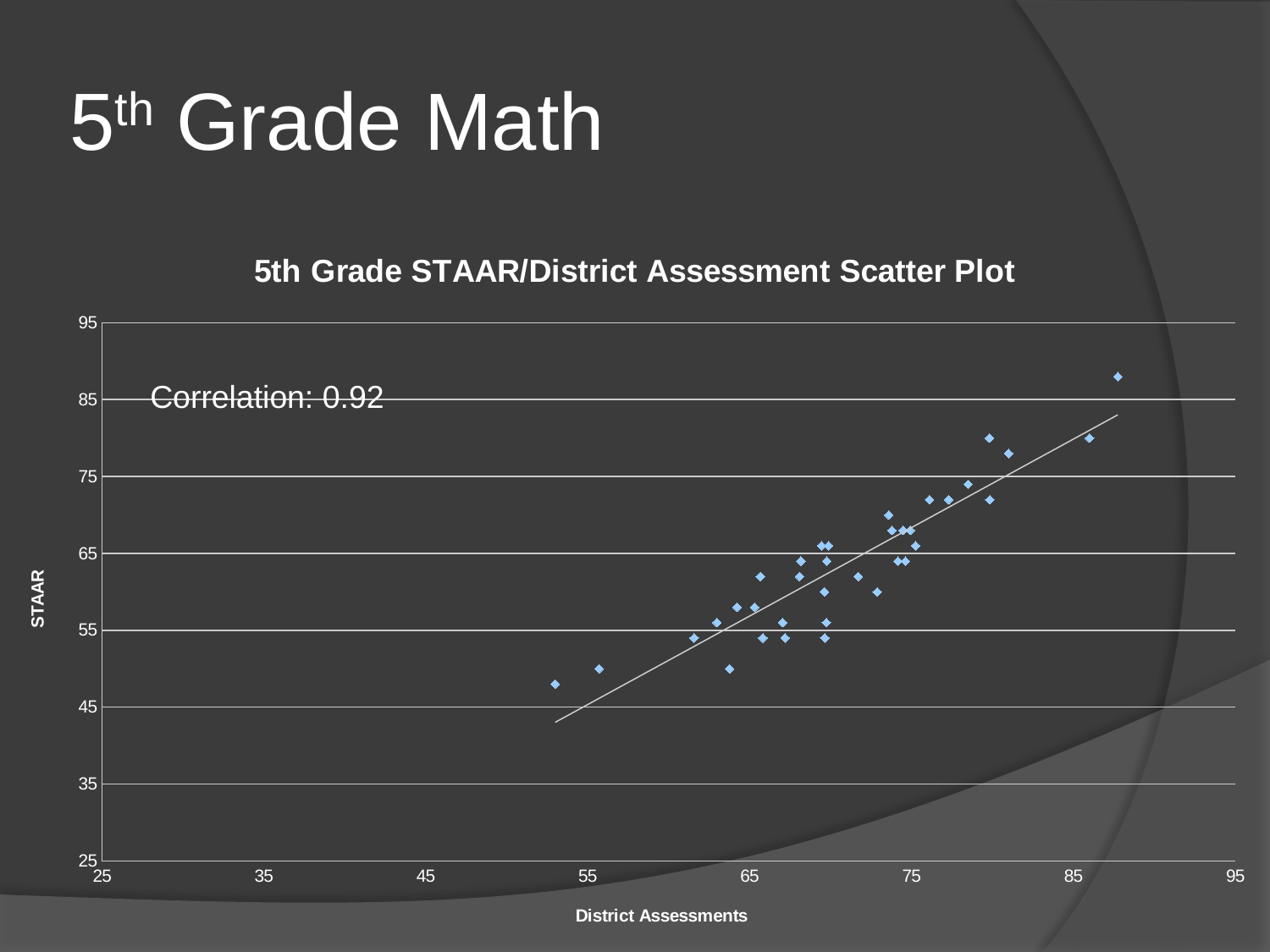

# 5th Grade Math

### Chart: 5th Grade STAAR/District Assessment Scatter Plot

| Category | STAAR Percent Correct |
|---|---|
Correlation: 0.92